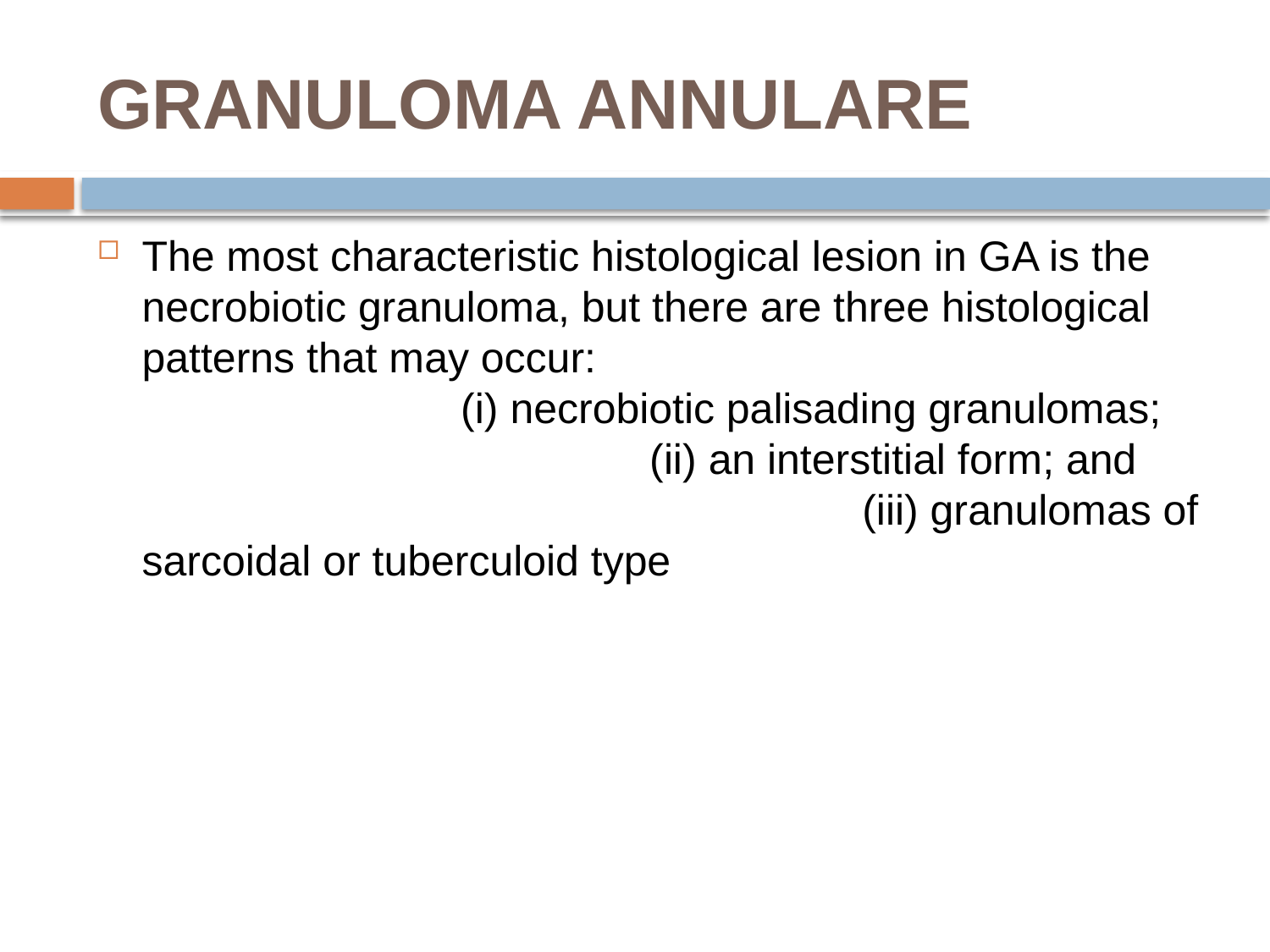

# GRANULOMA ANNULARE
The most characteristic histological lesion in GA is the necrobiotic granuloma, but there are three histological patterns that may occur:                                                                               (i) necrobiotic palisading granulomas;                                               (ii) an interstitial form; and                                                                   (iii) granulomas of sarcoidal or tuberculoid type